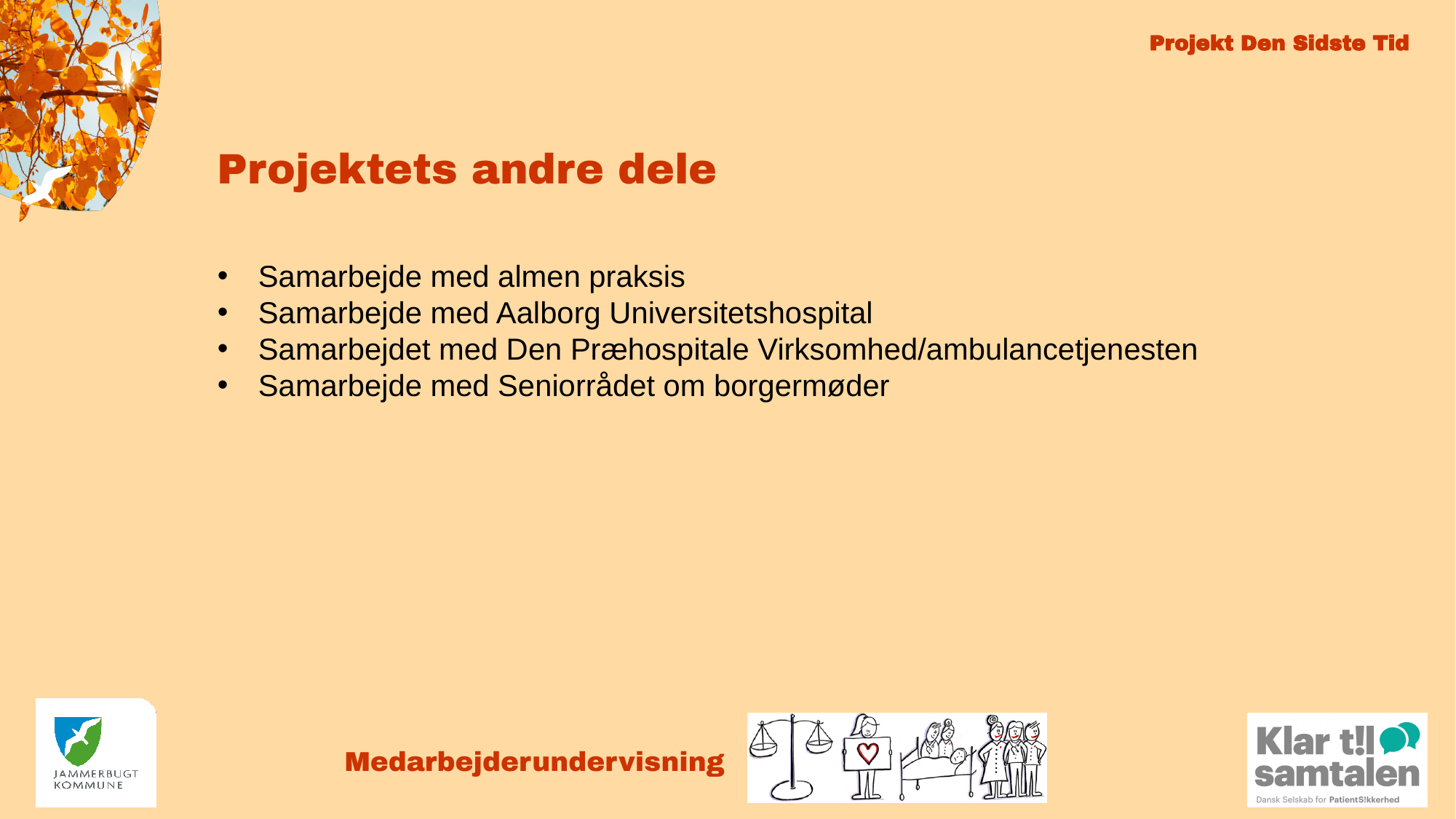

Projektets andre dele
Samarbejde med almen praksis
Samarbejde med Aalborg Universitetshospital
Samarbejdet med Den Præhospitale Virksomhed/ambulancetjenesten
Samarbejde med Seniorrådet om borgermøder